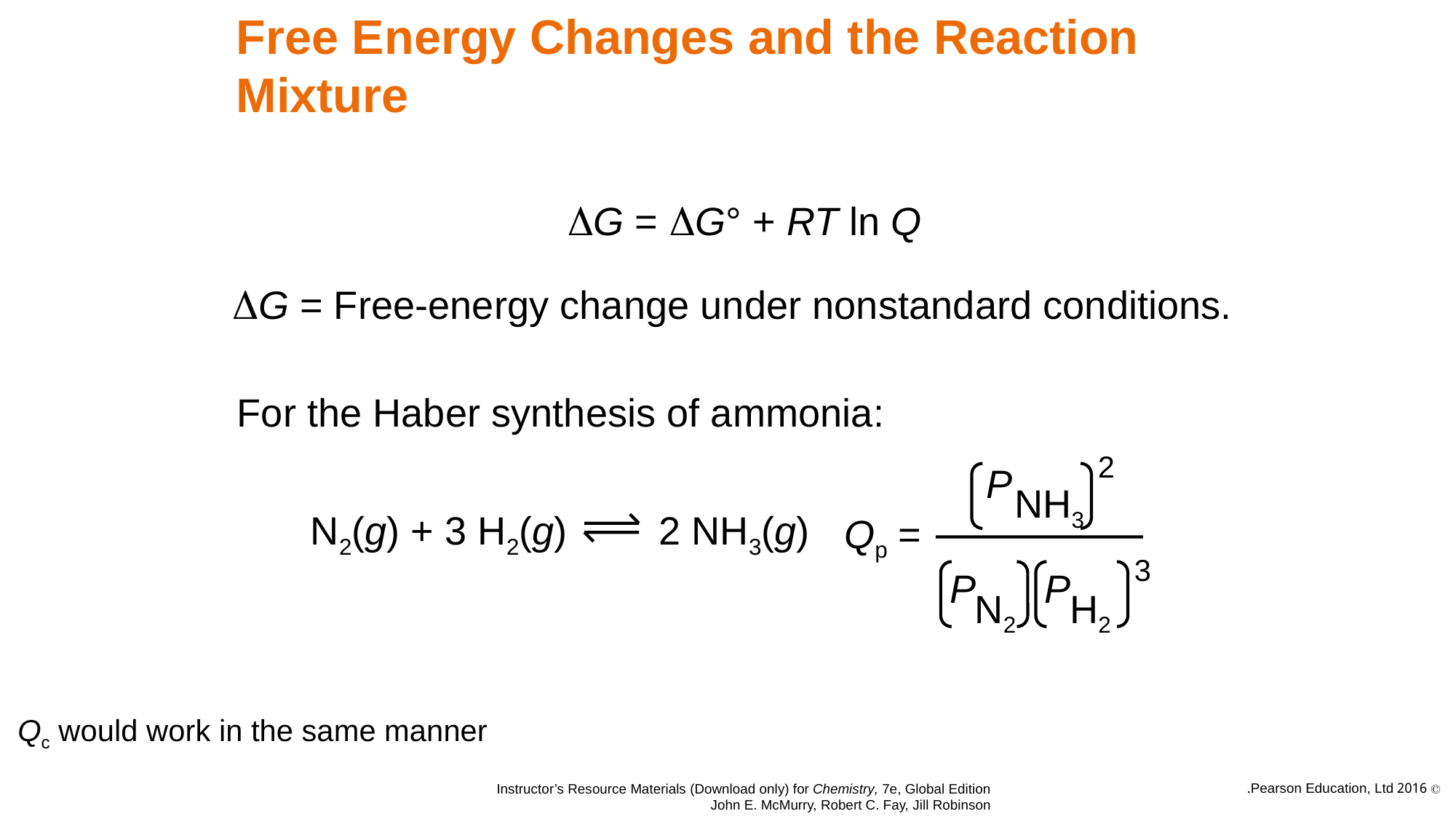

# Free Energy Changes and the Reaction Mixture
ΔG = ΔG° + RT ln Q
ΔG = Free-energy change under nonstandard conditions.
For the Haber synthesis of ammonia:
2
P

NH3
N2(g) + 3 H2(g)
2 NH3(g)

Qp =

3
P
N2
P
H2

Qc would work in the same manner